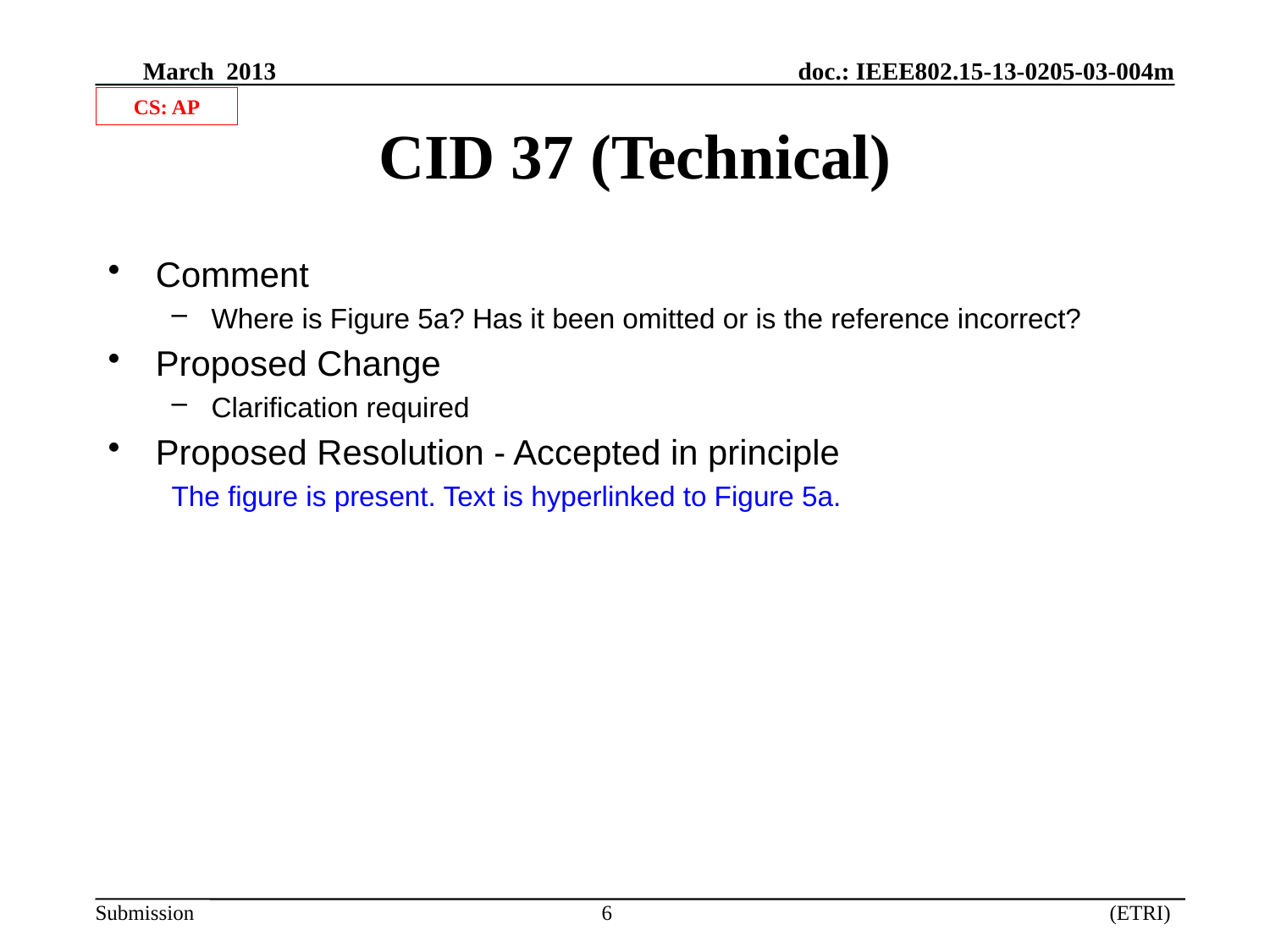

CS: AP
# CID 37 (Technical)
Comment
Where is Figure 5a? Has it been omitted or is the reference incorrect?
Proposed Change
Clarification required
Proposed Resolution - Accepted in principle
The figure is present. Text is hyperlinked to Figure 5a.